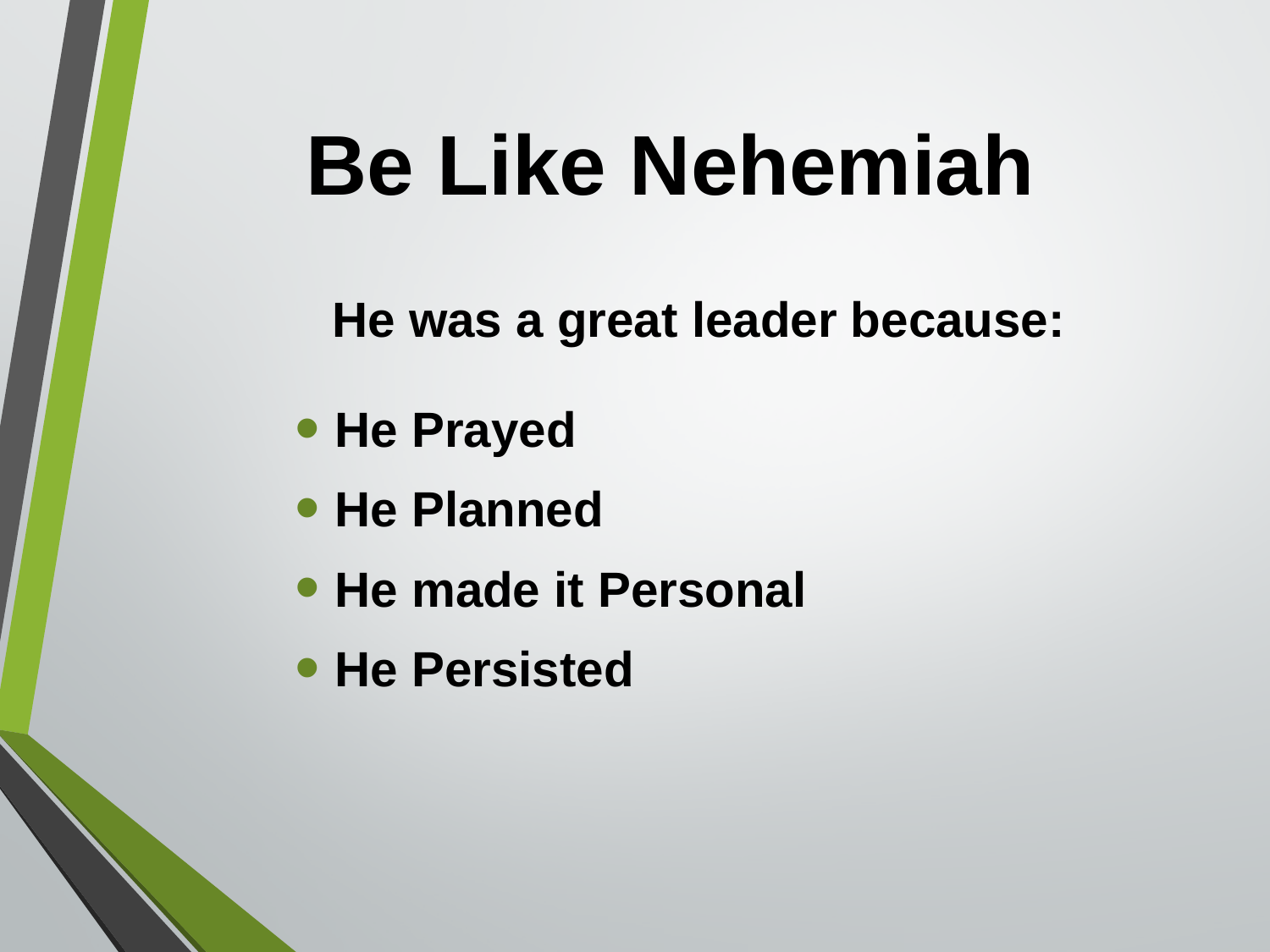

# Be Like Nehemiah
He was a great leader because:

He Prayed
He Planned
He made it Personal
He Persisted